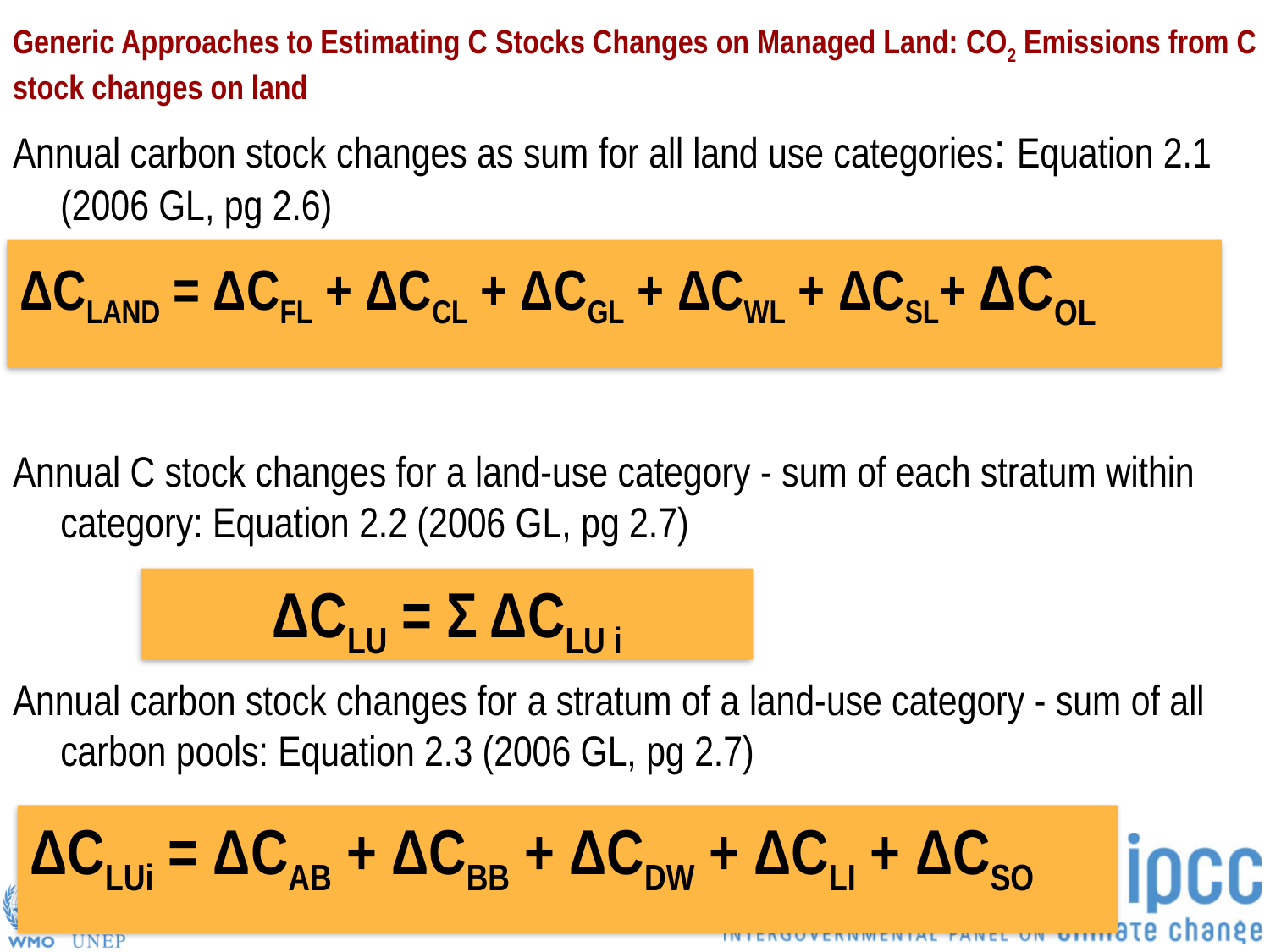

# Generic Approaches to Estimating C Stocks Changes on Managed Land: CO2 Emissions from C stock changes on land
Annual carbon stock changes as sum for all land use categories: Equation 2.1 (2006 GL, pg 2.6)

Annual C stock changes for a land-use category - sum of each stratum within category: Equation 2.2 (2006 GL, pg 2.7)

Annual carbon stock changes for a stratum of a land-use category - sum of all carbon pools: Equation 2.3 (2006 GL, pg 2.7)

ΔCLAND = ΔCFL + ΔCCL + ΔCGL + ΔCWL + ΔCSL+ ΔCOL

ΔCLU = Σ ΔCLU i
ΔCLUi = ΔCAB + ΔCBB + ΔCDW + ΔCLI + ΔCSO